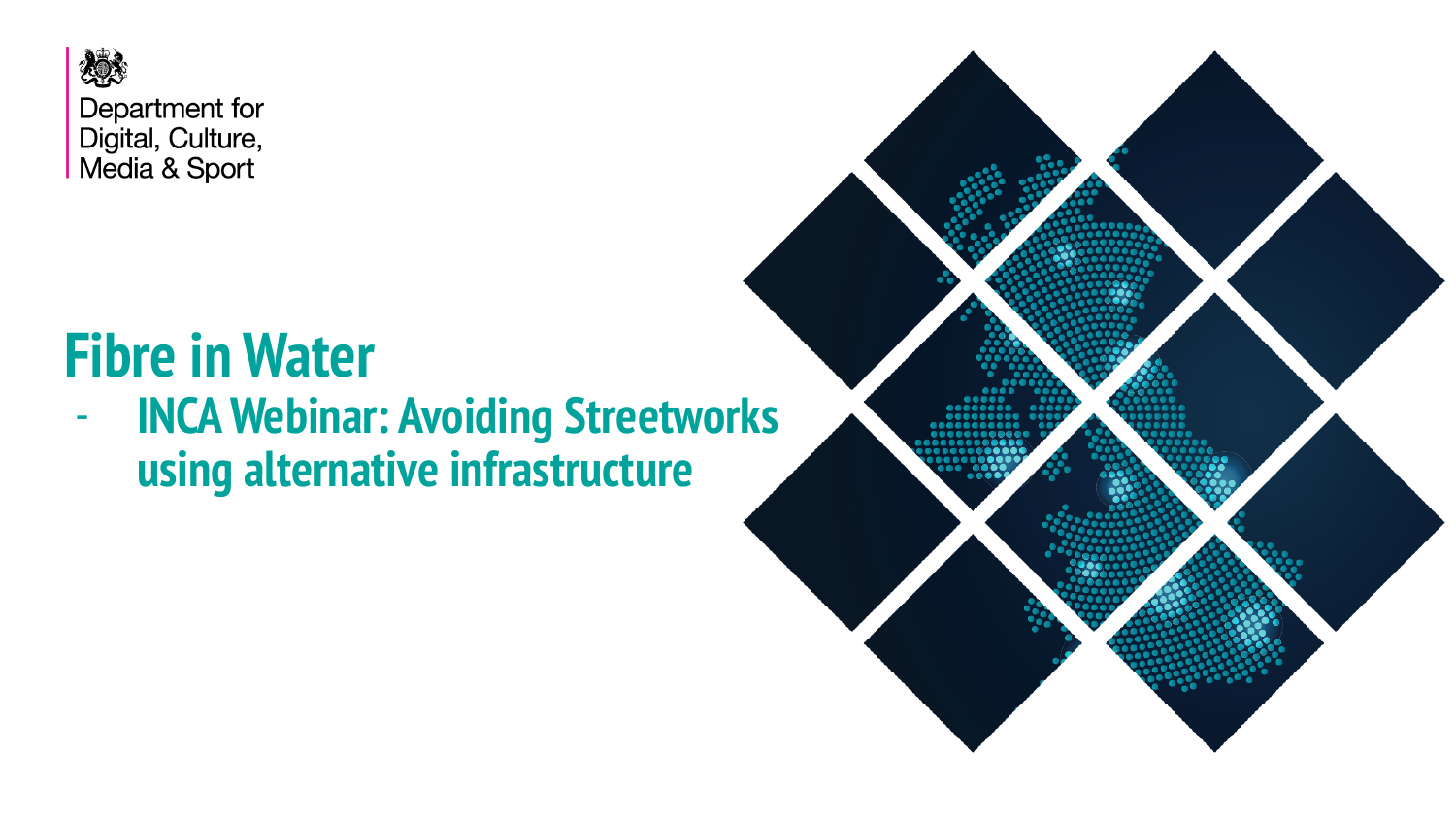

Fibre in Water
INCA Webinar: Avoiding Streetworks using alternative infrastructure